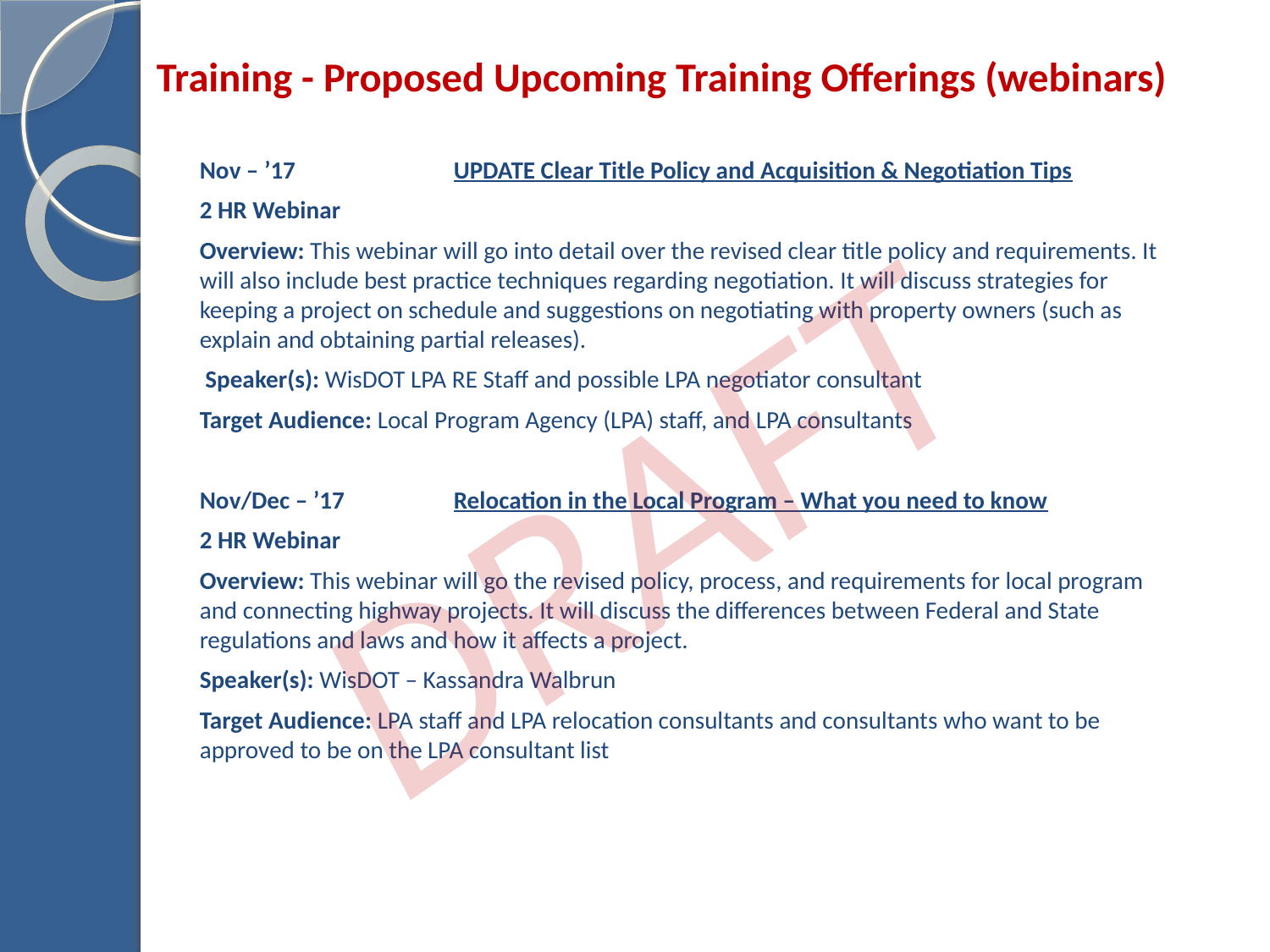

# Training - Proposed Upcoming Training Offerings (webinars)
Nov – ’17		UPDATE Clear Title Policy and Acquisition & Negotiation Tips
2 HR Webinar
Overview: This webinar will go into detail over the revised clear title policy and requirements. It will also include best practice techniques regarding negotiation. It will discuss strategies for keeping a project on schedule and suggestions on negotiating with property owners (such as explain and obtaining partial releases).
 Speaker(s): WisDOT LPA RE Staff and possible LPA negotiator consultant
Target Audience: Local Program Agency (LPA) staff, and LPA consultants

Nov/Dec – ’17	Relocation in the Local Program – What you need to know
2 HR Webinar
Overview: This webinar will go the revised policy, process, and requirements for local program and connecting highway projects. It will discuss the differences between Federal and State regulations and laws and how it affects a project.
Speaker(s): WisDOT – Kassandra Walbrun
Target Audience: LPA staff and LPA relocation consultants and consultants who want to be approved to be on the LPA consultant list

DRAFT